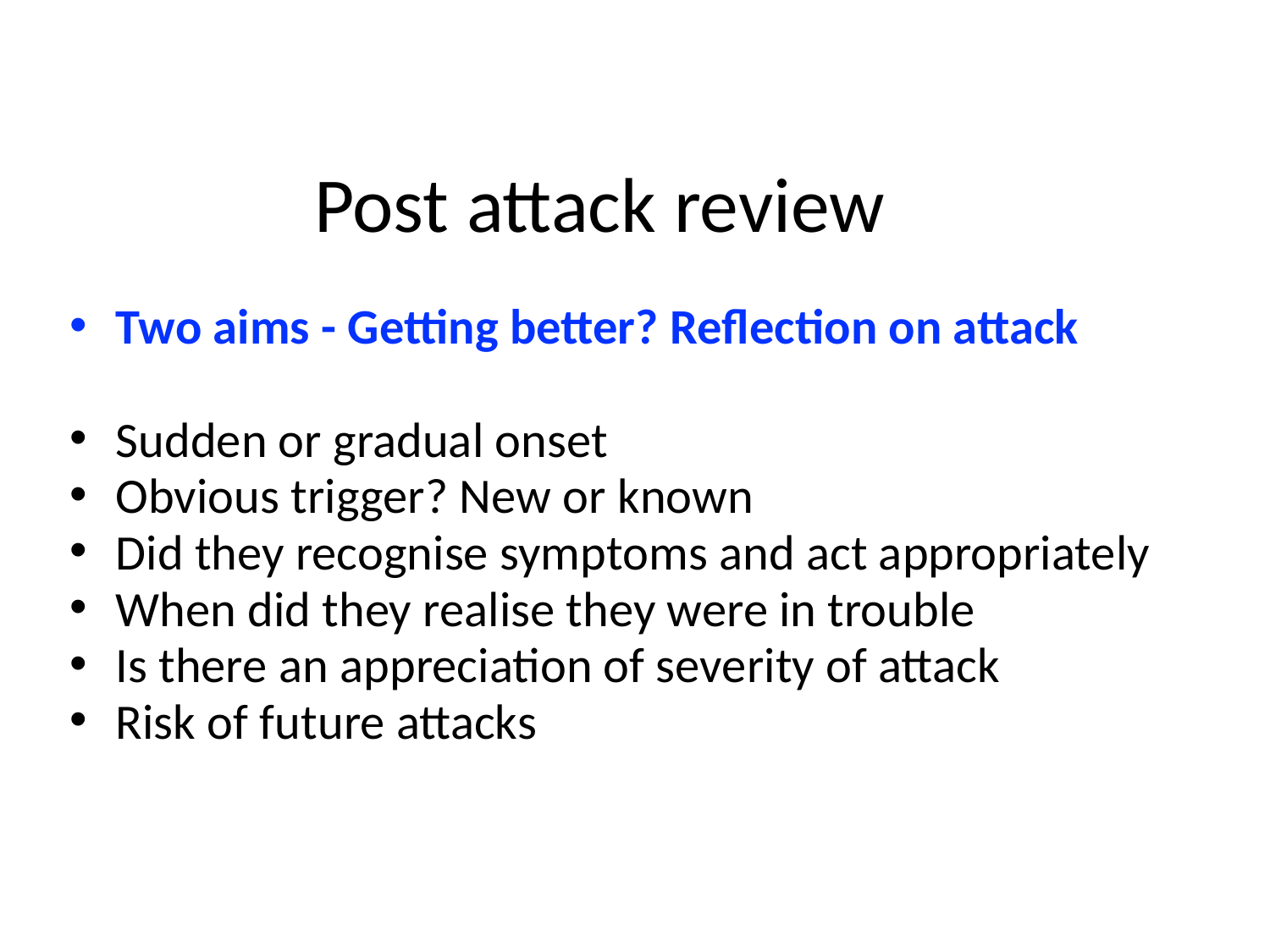

# Post attack review
Two aims - Getting better? Reflection on attack

Sudden or gradual onset
Obvious trigger? New or known
Did they recognise symptoms and act appropriately
When did they realise they were in trouble
Is there an appreciation of severity of attack
Risk of future attacks